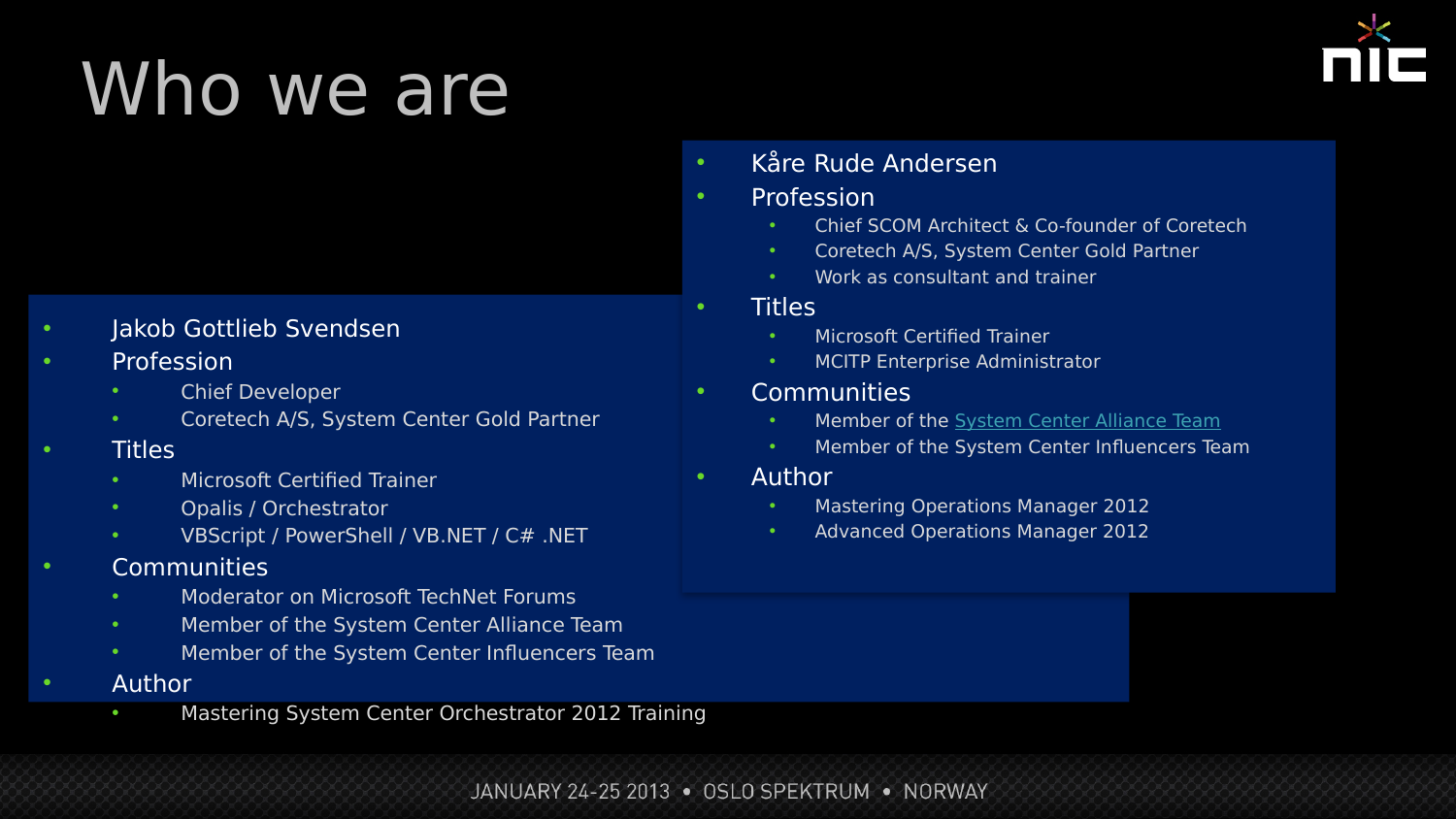

# Who we are

Kåre Rude Andersen
Profession
Chief SCOM Architect & Co-founder of Coretech
Coretech A/S, System Center Gold Partner
Work as consultant and trainer
Titles
Microsoft Certified Trainer
MCITP Enterprise Administrator
Communities
Member of the System Center Alliance Team
Member of the System Center Influencers Team
Author
Mastering Operations Manager 2012
Advanced Operations Manager 2012

Jakob Gottlieb Svendsen
Profession
Chief Developer
Coretech A/S, System Center Gold Partner
Titles
Microsoft Certified Trainer
Opalis / Orchestrator
VBScript / PowerShell / VB.NET / C# .NET
Communities
Moderator on Microsoft TechNet Forums
Member of the System Center Alliance Team
Member of the System Center Influencers Team
Author
Mastering System Center Orchestrator 2012 Training